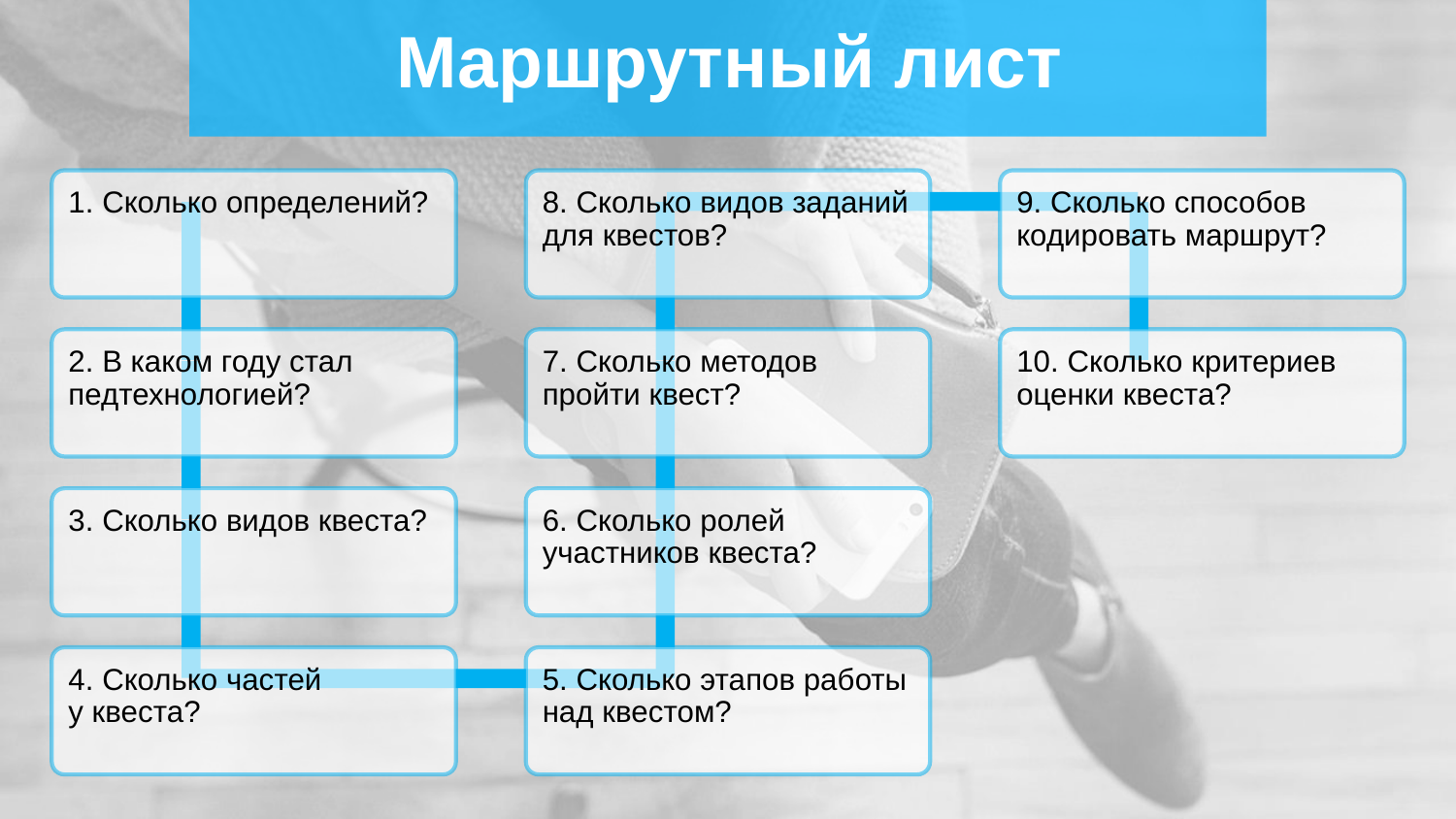

# Маршрутный лист
1. Сколько определений?

2. В каком году стал педтехнологией?

3. Сколько видов квеста?

4. Сколько частей
у квеста?

5. Сколько этапов работы над квестом?

6. Сколько ролей участников квеста?

7. Сколько методов пройти квест?

8. Сколько видов заданий для квестов?

9. Сколько способов кодировать маршрут?

10. Сколько критериев оценки квеста?